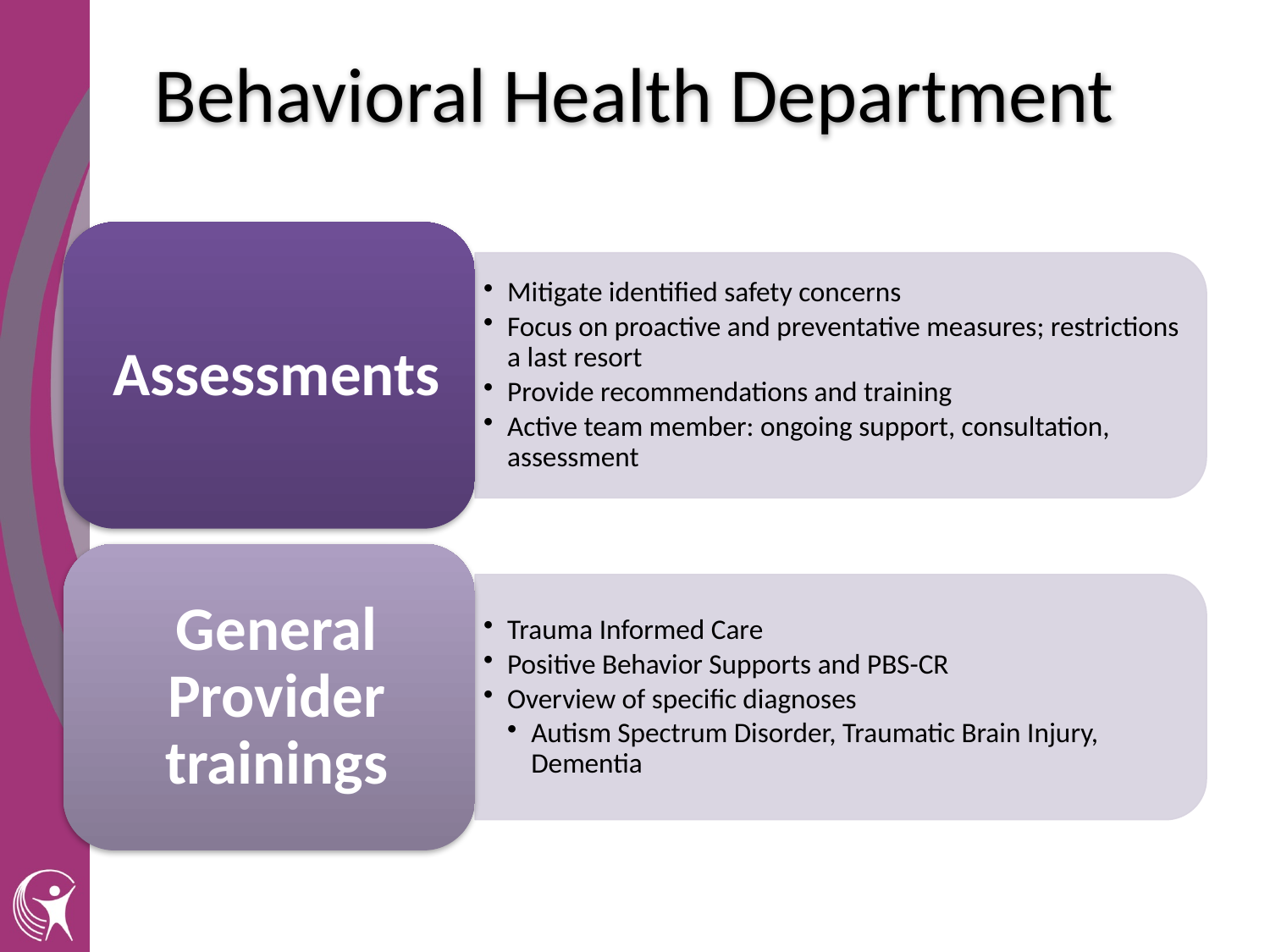

# Behavioral Health Department
Mitigate identified safety concerns
Focus on proactive and preventative measures; restrictions a last resort
Provide recommendations and training
Active team member: ongoing support, consultation, assessment
Assessments
Trauma Informed Care
Positive Behavior Supports and PBS-CR
Overview of specific diagnoses
Autism Spectrum Disorder, Traumatic Brain Injury, Dementia
General Provider trainings